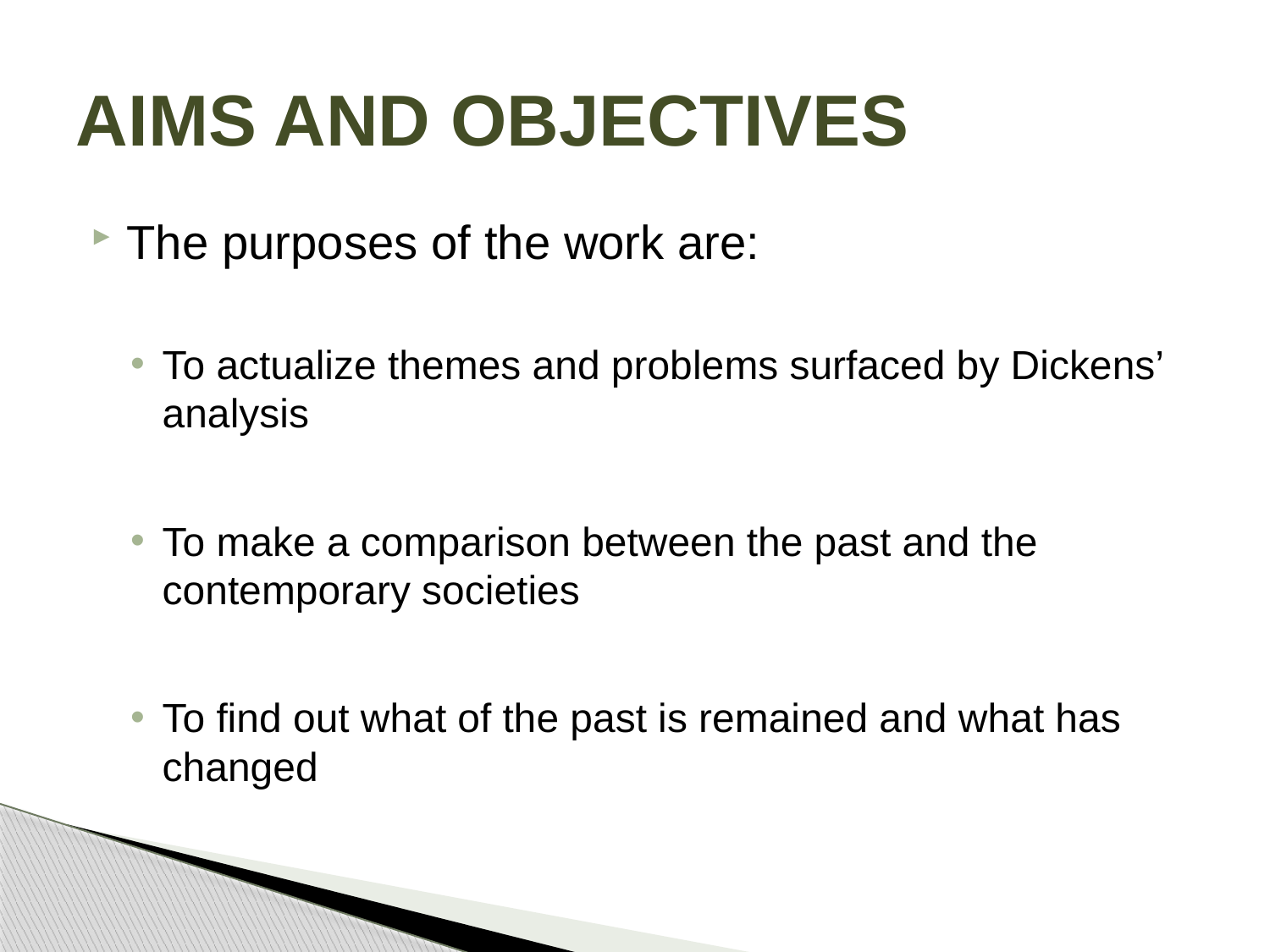

# AIMS AND OBJECTIVES
The purposes of the work are:

To actualize themes and problems surfaced by Dickens’ analysis

To make a comparison between the past and the contemporary societies

To find out what of the past is remained and what has changed